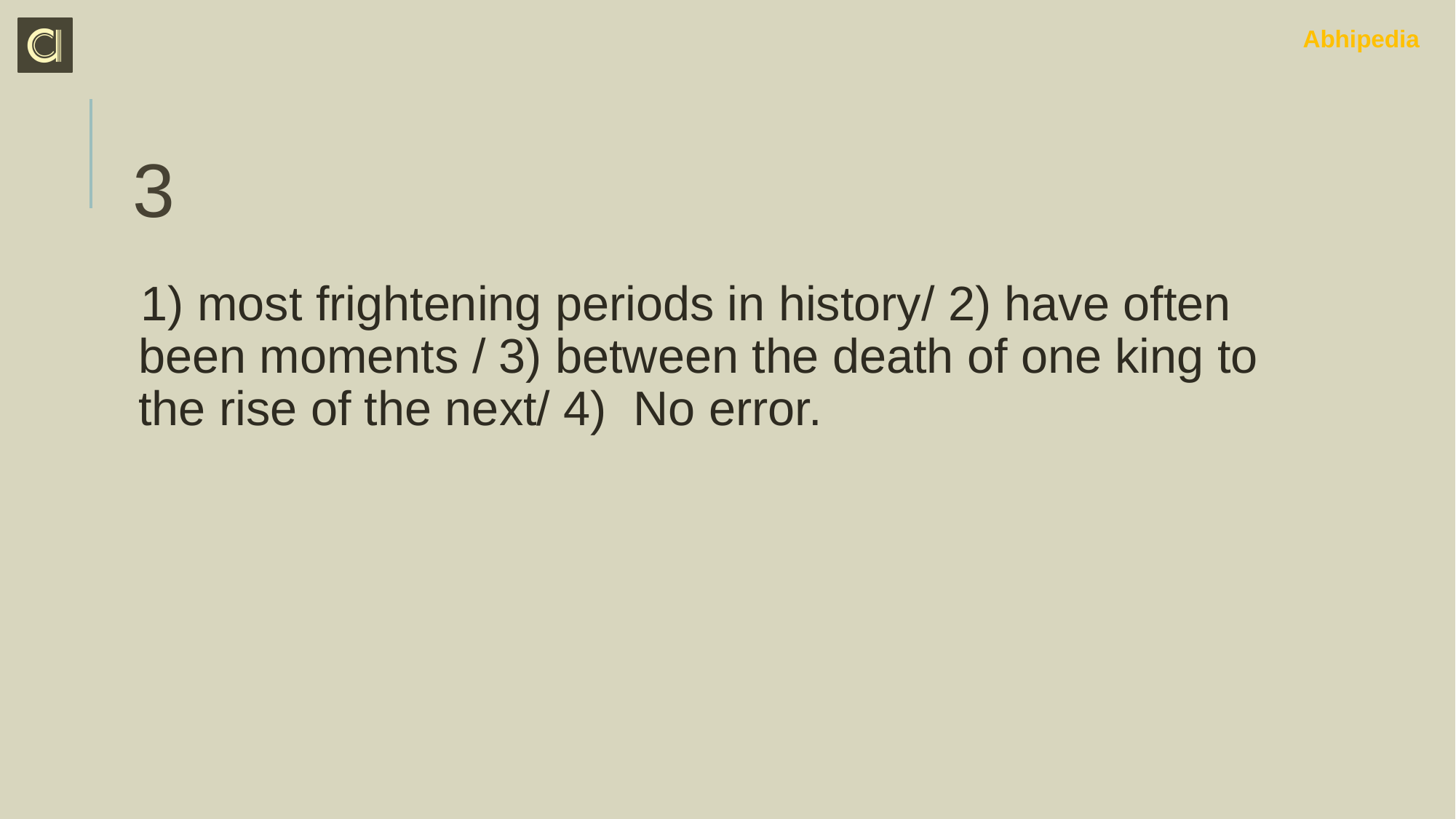

# 3
1) most frightening periods in history/ 2) have often been moments / 3) between the death of one king to the rise of the next/ 4)  No error.